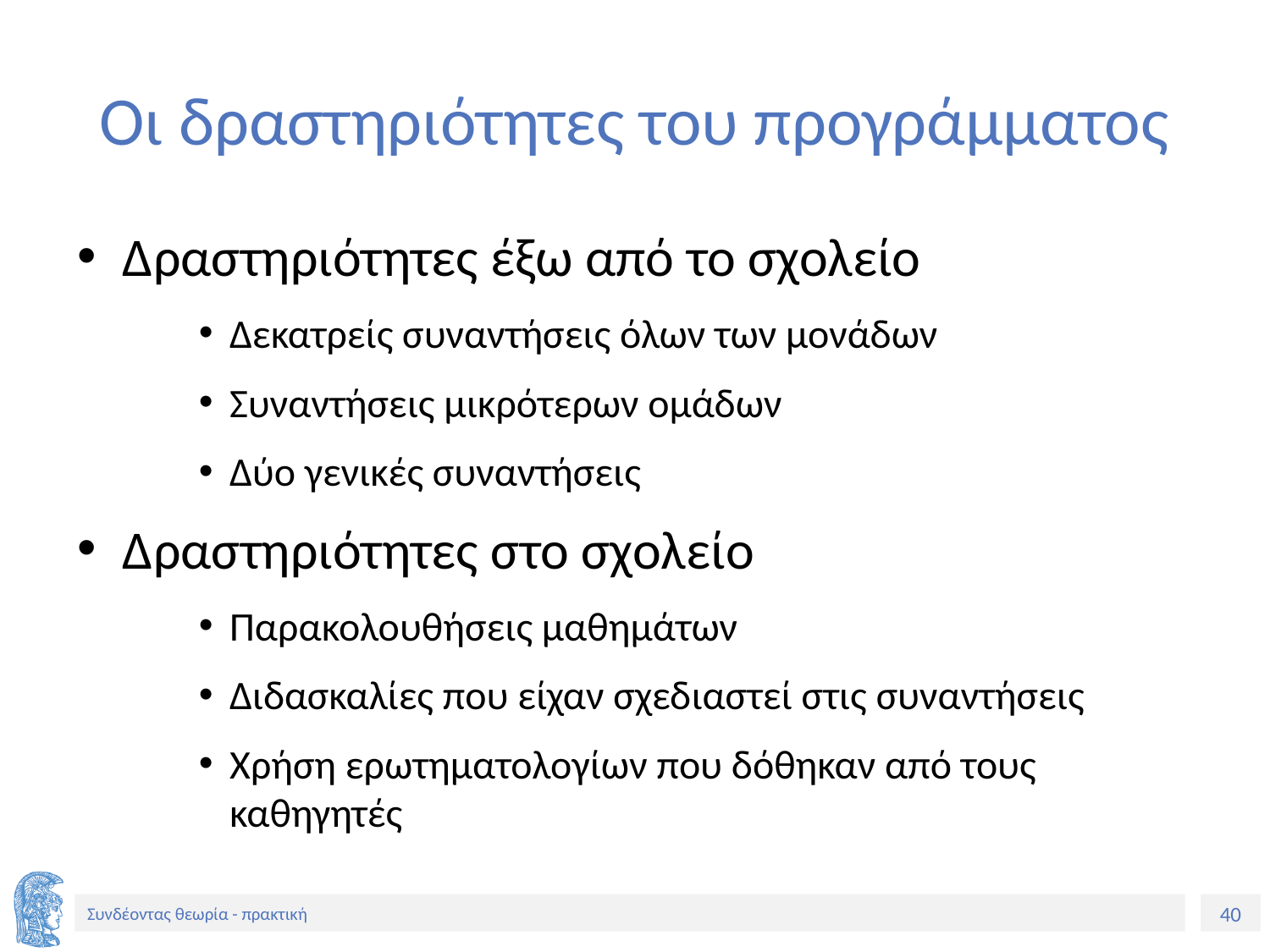

# Οι δραστηριότητες του προγράμματος
Δραστηριότητες έξω από το σχολείο
Δεκατρείς συναντήσεις όλων των μονάδων
Συναντήσεις μικρότερων ομάδων
Δύο γενικές συναντήσεις
Δραστηριότητες στο σχολείο
Παρακολουθήσεις μαθημάτων
Διδασκαλίες που είχαν σχεδιαστεί στις συναντήσεις
Χρήση ερωτηματολογίων που δόθηκαν από τους καθηγητές